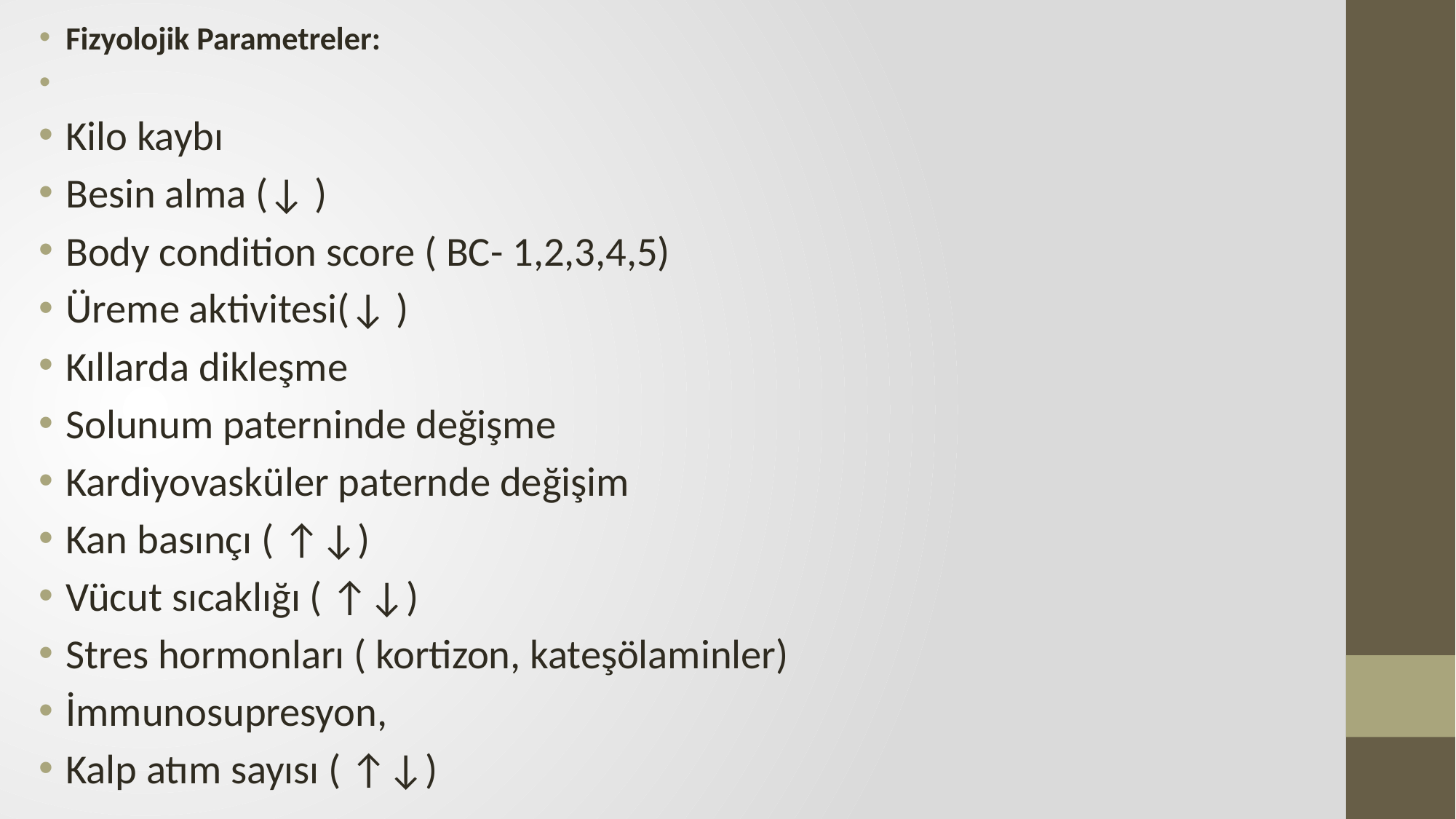

Fizyolojik Parametreler:

Kilo kaybı
Besin alma (↓ )
Body condition score ( BC- 1,2,3,4,5)
Üreme aktivitesi(↓ )
Kıllarda dikleşme
Solunum paterninde değişme
Kardiyovasküler paternde değişim
Kan basınçı ( ↑↓)
Vücut sıcaklığı ( ↑↓)
Stres hormonları ( kortizon, kateşölaminler)
İmmunosupresyon,
Kalp atım sayısı ( ↑↓)